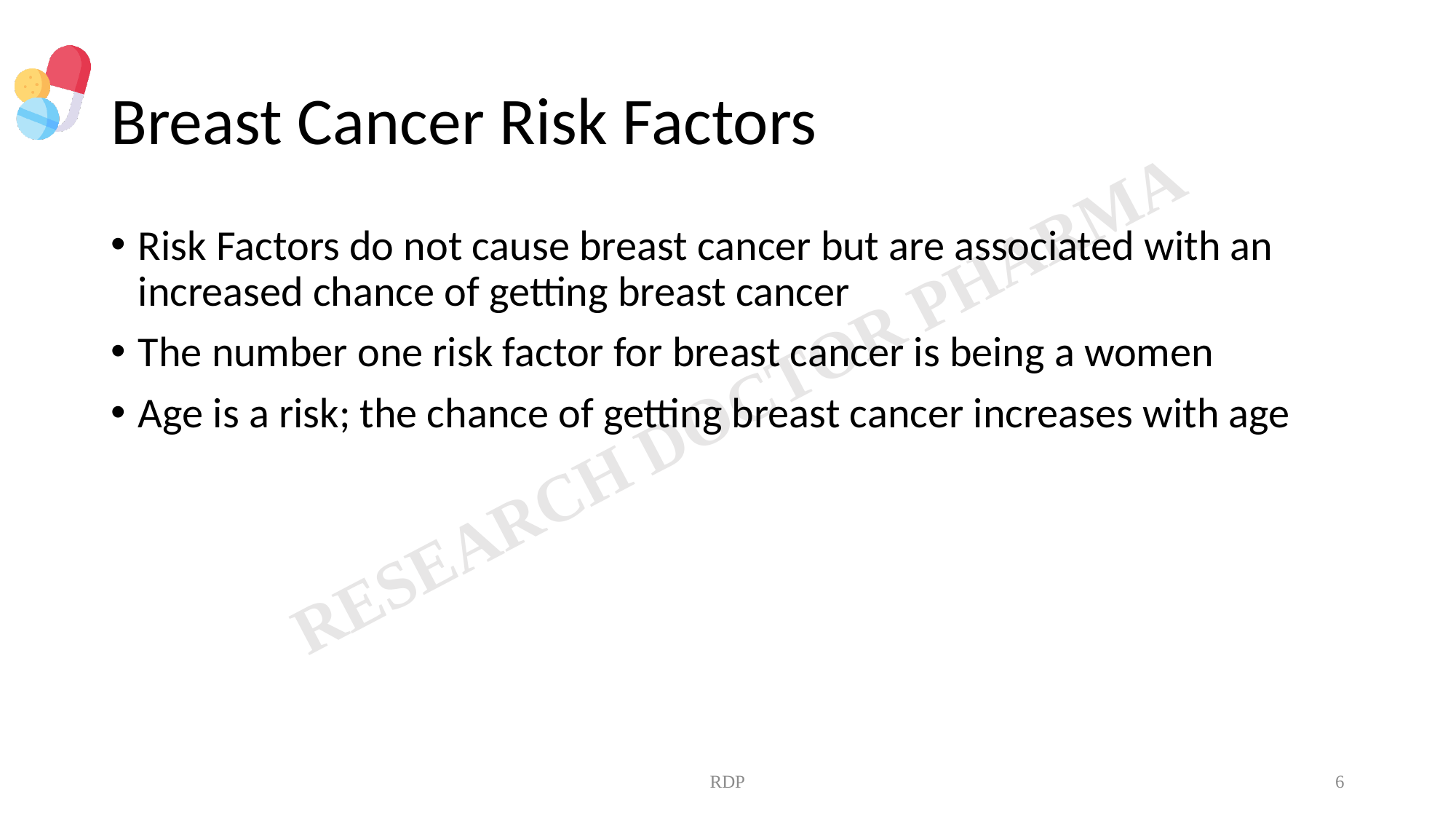

# Breast Cancer Risk Factors
Risk Factors do not cause breast cancer but are associated with an increased chance of getting breast cancer
The number one risk factor for breast cancer is being a women
Age is a risk; the chance of getting breast cancer increases with age

RDP
6